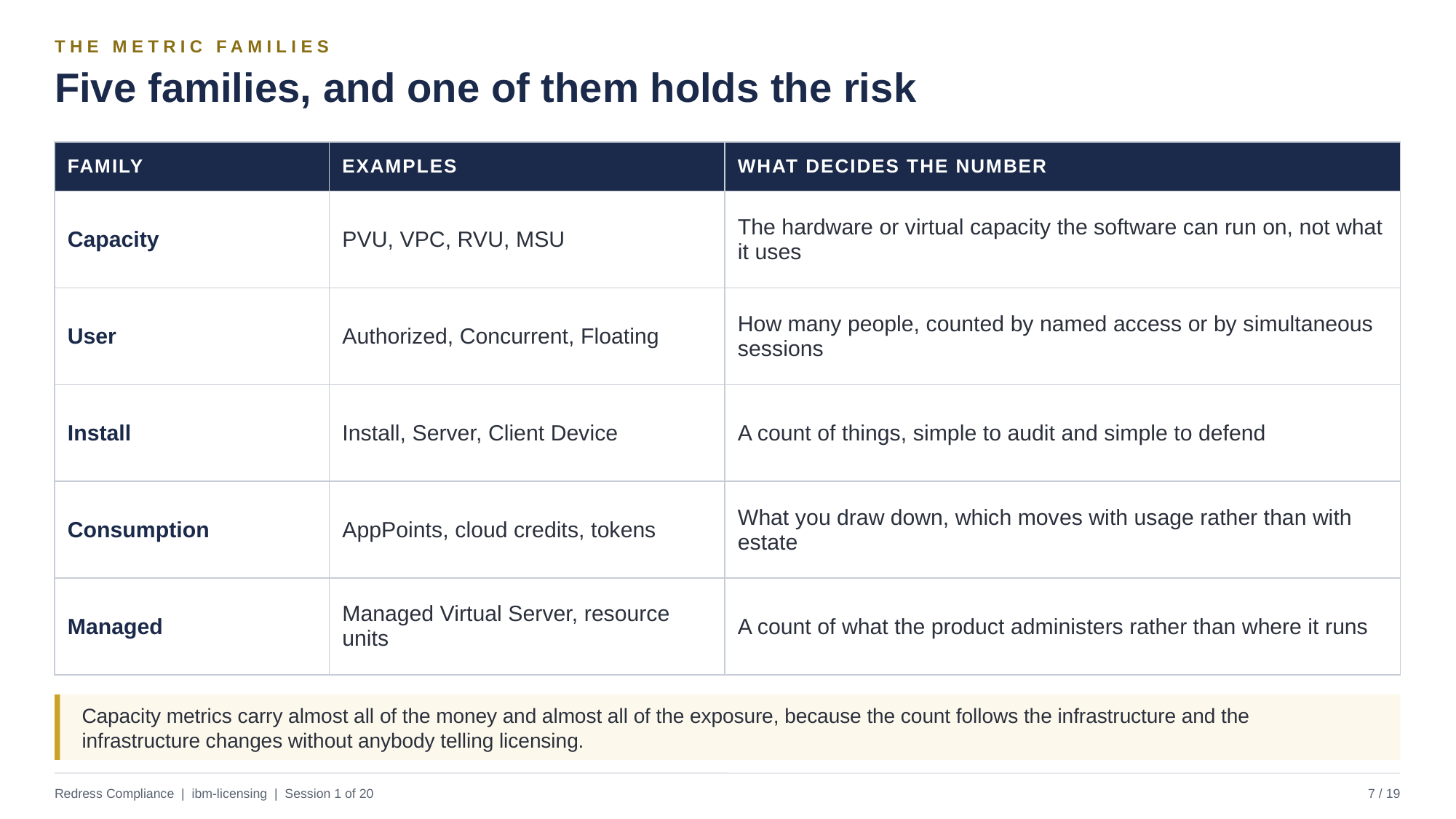

THE METRIC FAMILIES
Five families, and one of them holds the risk
| FAMILY | EXAMPLES | WHAT DECIDES THE NUMBER |
| --- | --- | --- |
| Capacity | PVU, VPC, RVU, MSU | The hardware or virtual capacity the software can run on, not what it uses |
| User | Authorized, Concurrent, Floating | How many people, counted by named access or by simultaneous sessions |
| Install | Install, Server, Client Device | A count of things, simple to audit and simple to defend |
| Consumption | AppPoints, cloud credits, tokens | What you draw down, which moves with usage rather than with estate |
| Managed | Managed Virtual Server, resource units | A count of what the product administers rather than where it runs |

Capacity metrics carry almost all of the money and almost all of the exposure, because the count follows the infrastructure and the infrastructure changes without anybody telling licensing.

Redress Compliance  |  ibm-licensing  |  Session 1 of 20
7 / 19